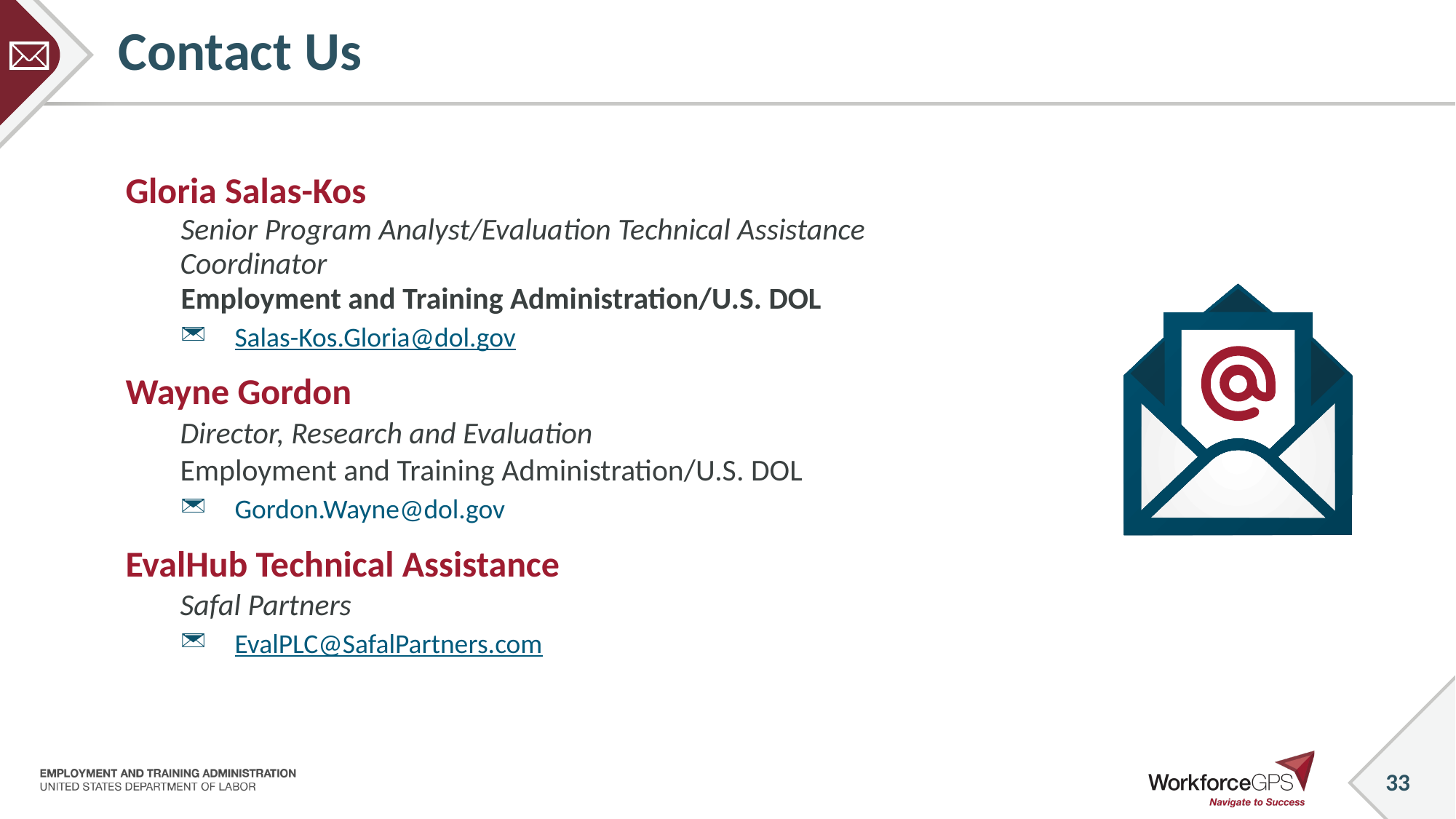

# Contact Us
Gloria Salas-Kos
        Senior Program Analyst/Evaluation Technical Assistance Coordinator
        Employment and Training Administration/U.S. DOL
Salas-Kos.Gloria@dol.gov
Wayne Gordon
Director, Research and Evaluation
Employment and Training Administration/U.S. DOL
Gordon.Wayne@dol.gov
EvalHub Technical Assistance
Safal Partners
EvalPLC@SafalPartners.com
33